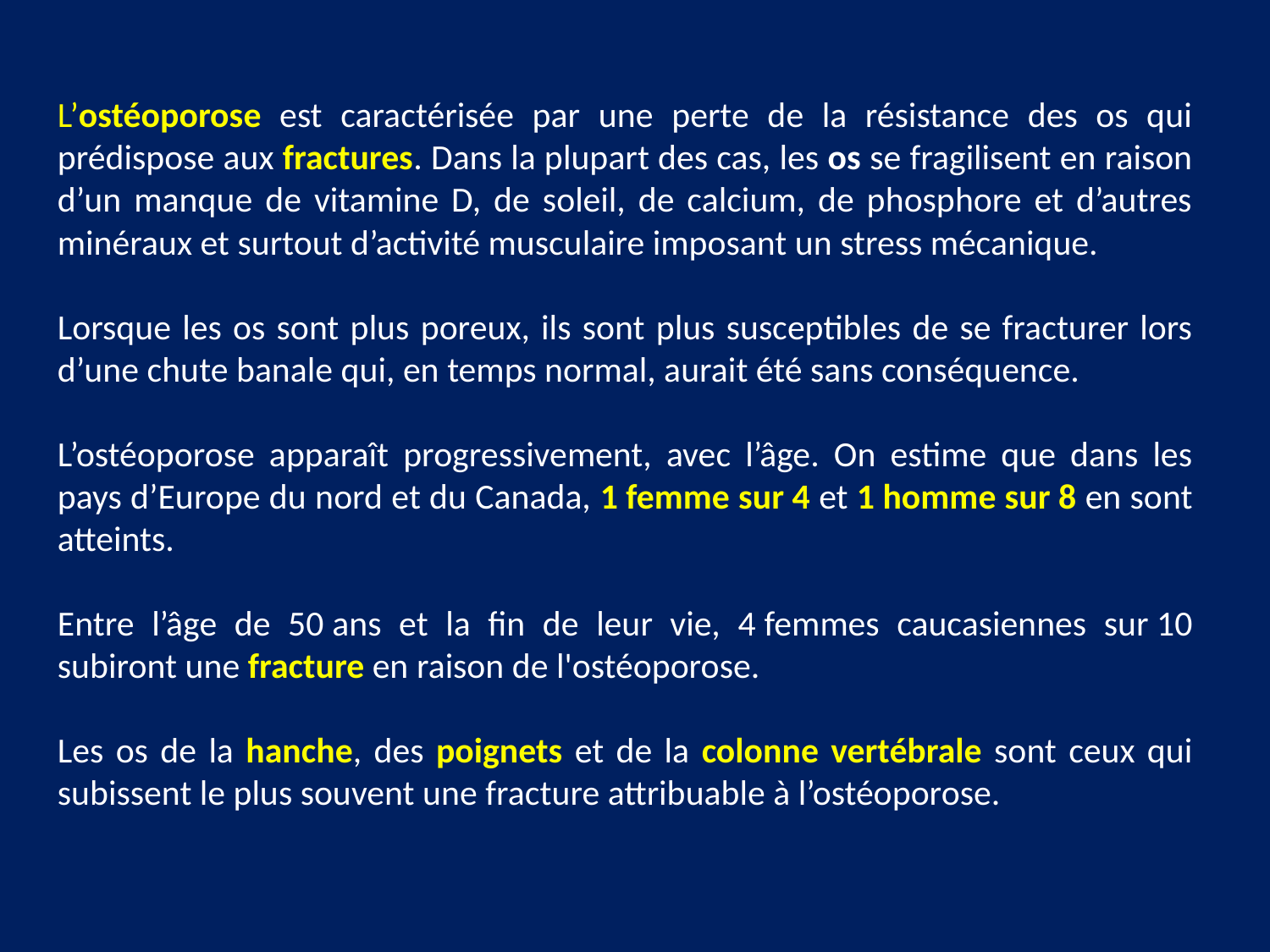

L’ostéoporose est caractérisée par une perte de la résistance des os qui prédispose aux fractures. Dans la plupart des cas, les os se fragilisent en raison d’un manque de vitamine D, de soleil, de calcium, de phosphore et d’autres minéraux et surtout d’activité musculaire imposant un stress mécanique.

Lorsque les os sont plus poreux, ils sont plus susceptibles de se fracturer lors d’une chute banale qui, en temps normal, aurait été sans conséquence.

L’ostéoporose apparaît progressivement, avec l’âge. On estime que dans les pays d’Europe du nord et du Canada, 1 femme sur 4 et 1 homme sur 8 en sont atteints.

Entre l’âge de 50 ans et la fin de leur vie, 4 femmes caucasiennes sur 10 subiront une fracture en raison de l'ostéoporose.

Les os de la hanche, des poignets et de la colonne vertébrale sont ceux qui subissent le plus souvent une fracture attribuable à l’ostéoporose.